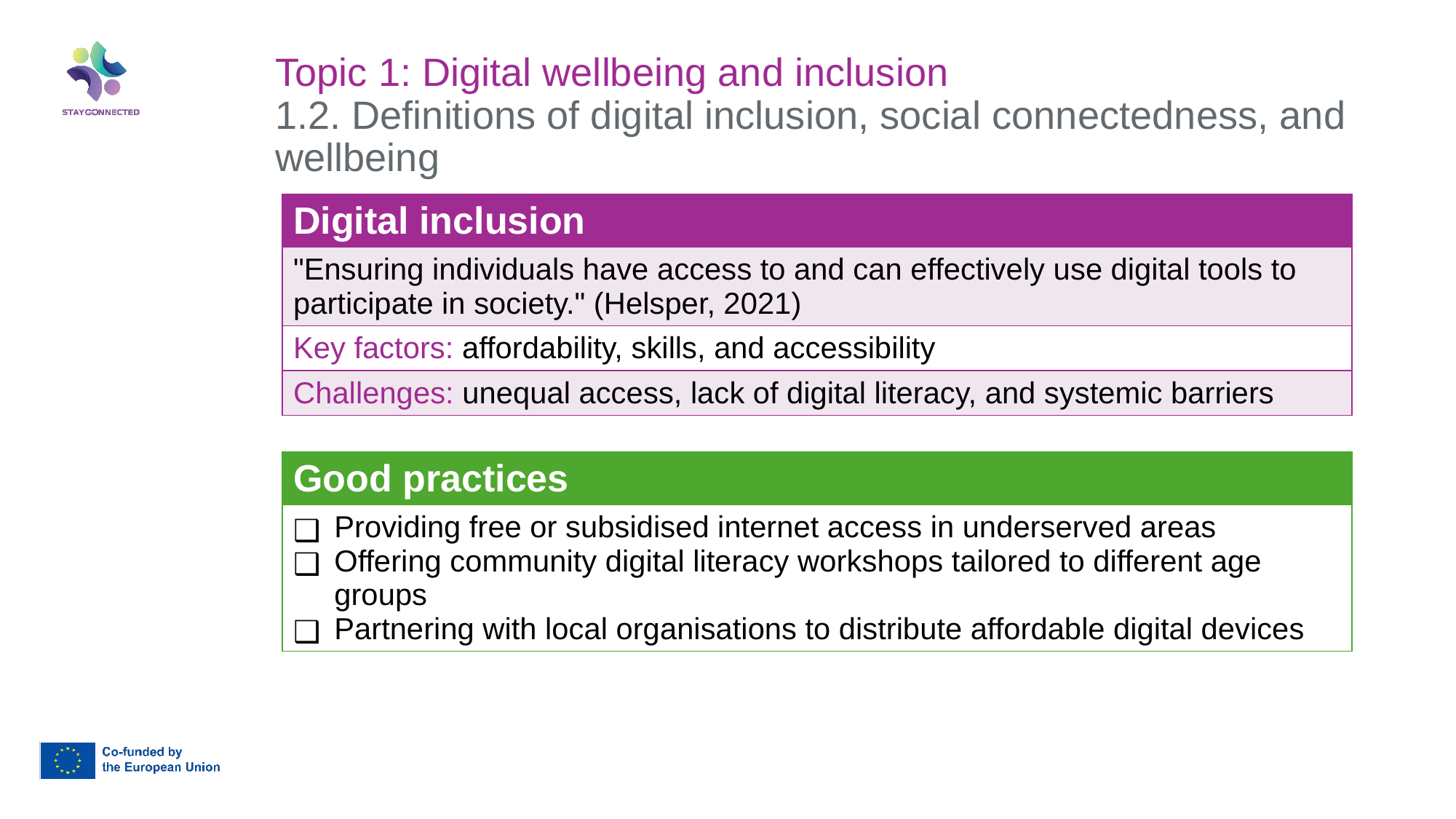

Topic 1: Digital wellbeing and inclusion
1.2. Definitions of digital inclusion, social connectedness, and wellbeing
| Digital inclusion |
| --- |
| "Ensuring individuals have access to and can effectively use digital tools to participate in society." (Helsper, 2021) |
| Key factors: affordability, skills, and accessibility |
| Challenges: unequal access, lack of digital literacy, and systemic barriers |
| Good practices |
| --- |
| Providing free or subsidised internet access in underserved areas Offering community digital literacy workshops tailored to different age groups Partnering with local organisations to distribute affordable digital devices |